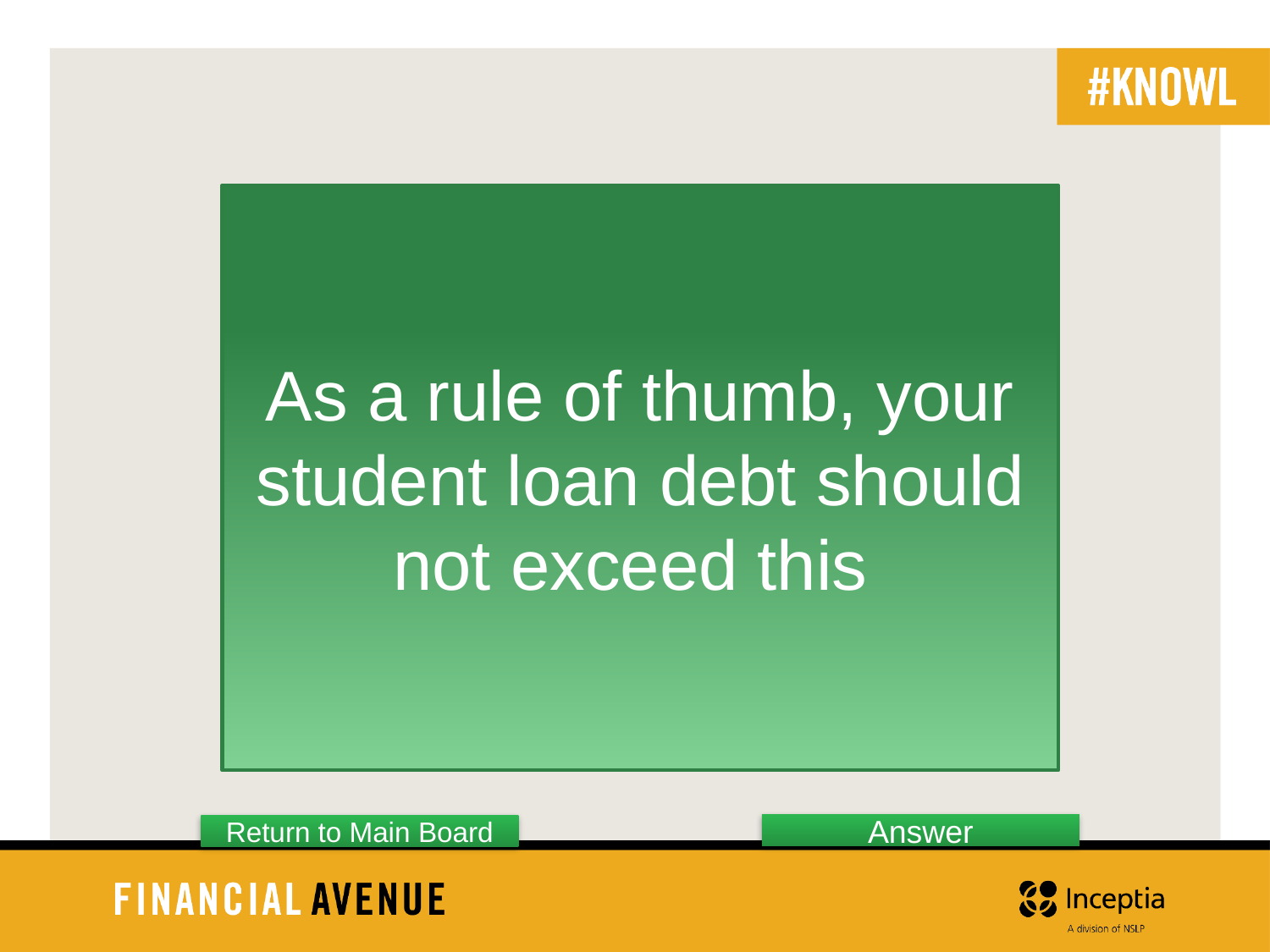

As a rule of thumb, your student loan debt should not exceed this
Answer
Return to Main Board